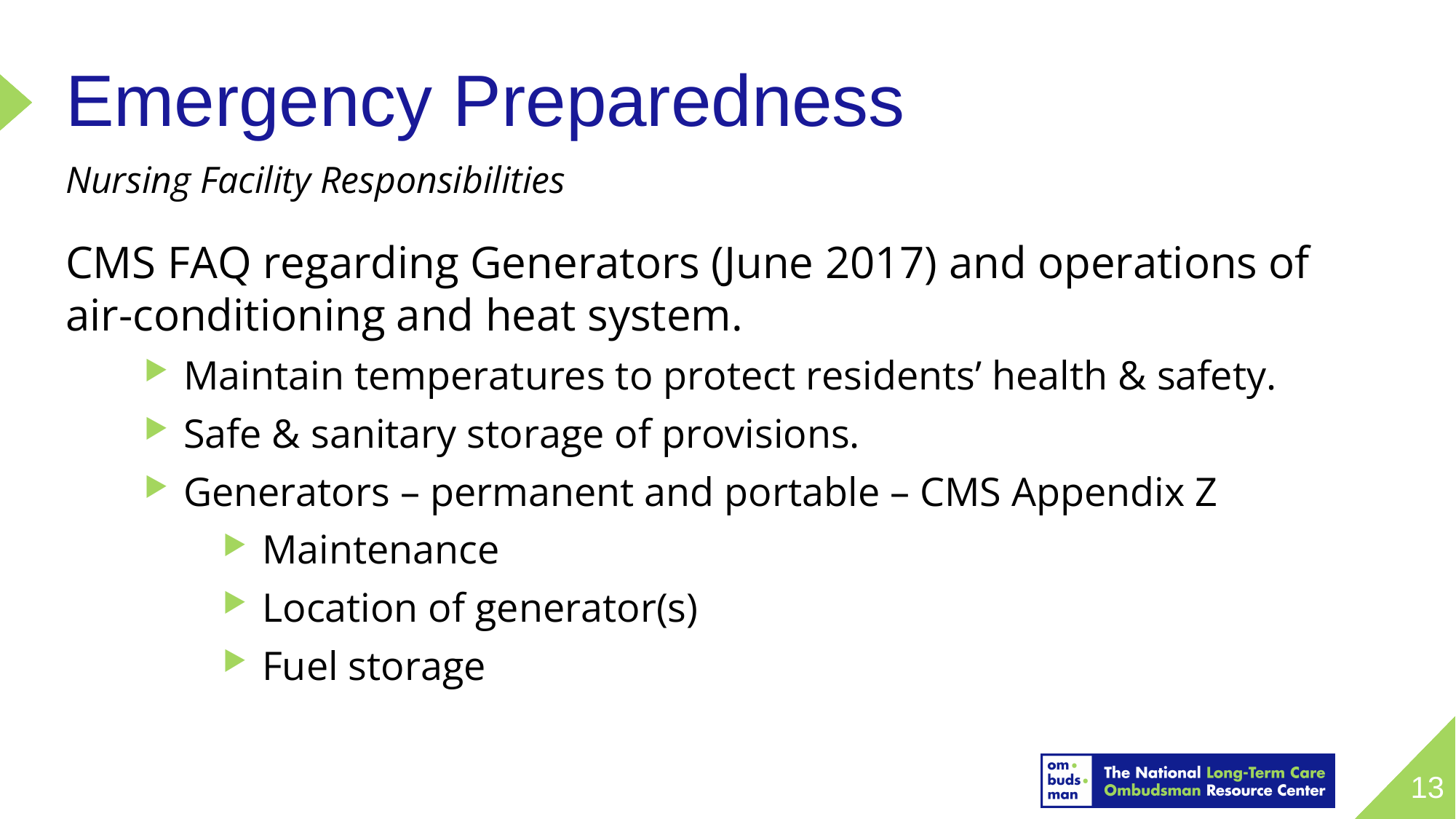

# Emergency Preparedness
Nursing Facility Responsibilities
CMS FAQ regarding Generators (June 2017) and operations of  air-conditioning and heat system.
Maintain temperatures to protect residents’ health & safety.
Safe & sanitary storage of provisions.
Generators – permanent and portable – CMS Appendix Z
Maintenance
Location of generator(s)
Fuel storage